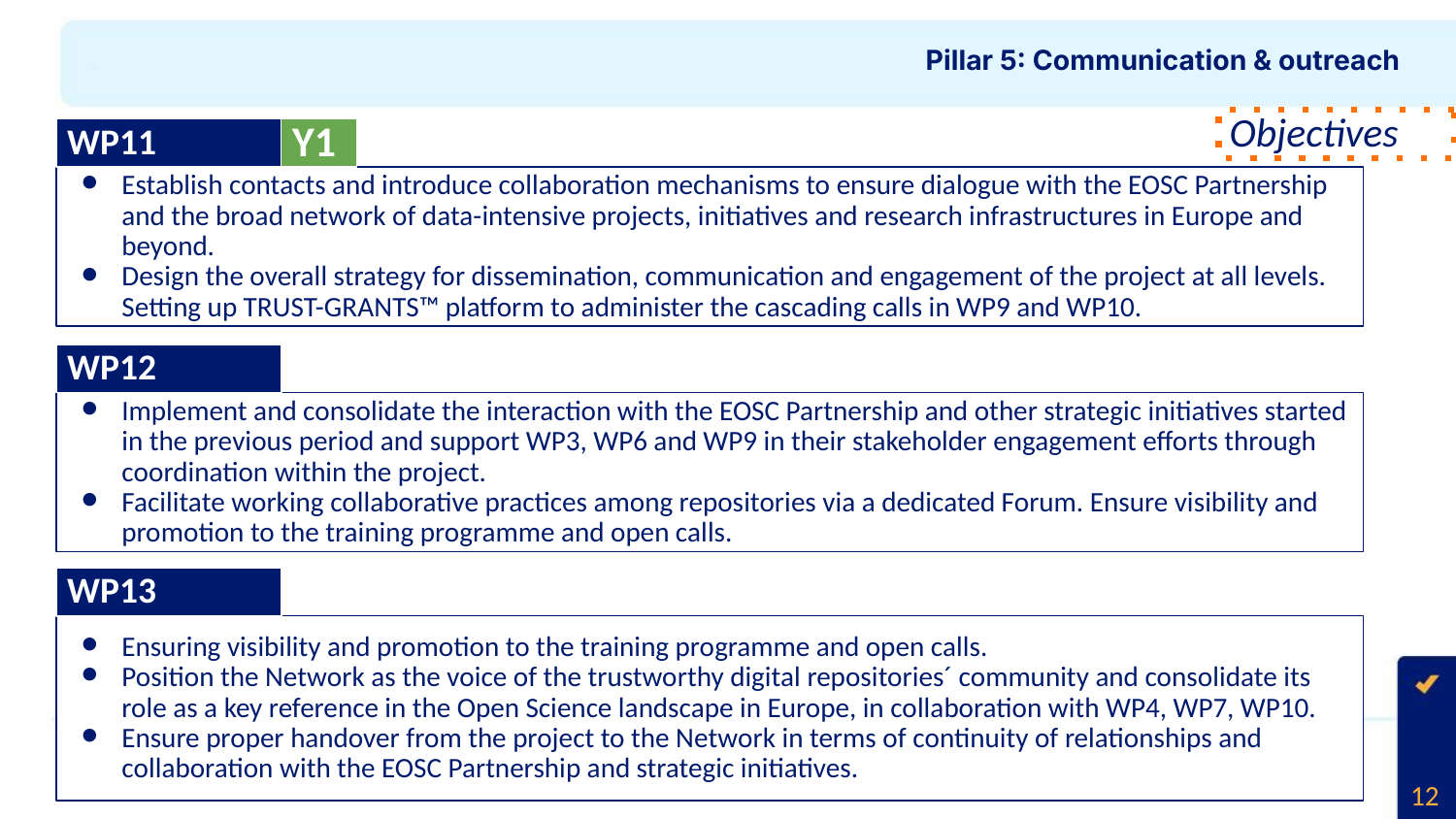

# Pillar 5: Communication & outreach
Objectives
Y1
WP11
Establish contacts and introduce collaboration mechanisms to ensure dialogue with the EOSC Partnership and the broad network of data-intensive projects, initiatives and research infrastructures in Europe and beyond.
Design the overall strategy for dissemination, communication and engagement of the project at all levels. Setting up TRUST-GRANTS™ platform to administer the cascading calls in WP9 and WP10.
WP12
Implement and consolidate the interaction with the EOSC Partnership and other strategic initiatives started in the previous period and support WP3, WP6 and WP9 in their stakeholder engagement efforts through coordination within the project.
Facilitate working collaborative practices among repositories via a dedicated Forum. Ensure visibility and promotion to the training programme and open calls.
WP13
Ensuring visibility and promotion to the training programme and open calls.
Position the Network as the voice of the trustworthy digital repositories´ community and consolidate its role as a key reference in the Open Science landscape in Europe, in collaboration with WP4, WP7, WP10.
Ensure proper handover from the project to the Network in terms of continuity of relationships and collaboration with the EOSC Partnership and strategic initiatives.